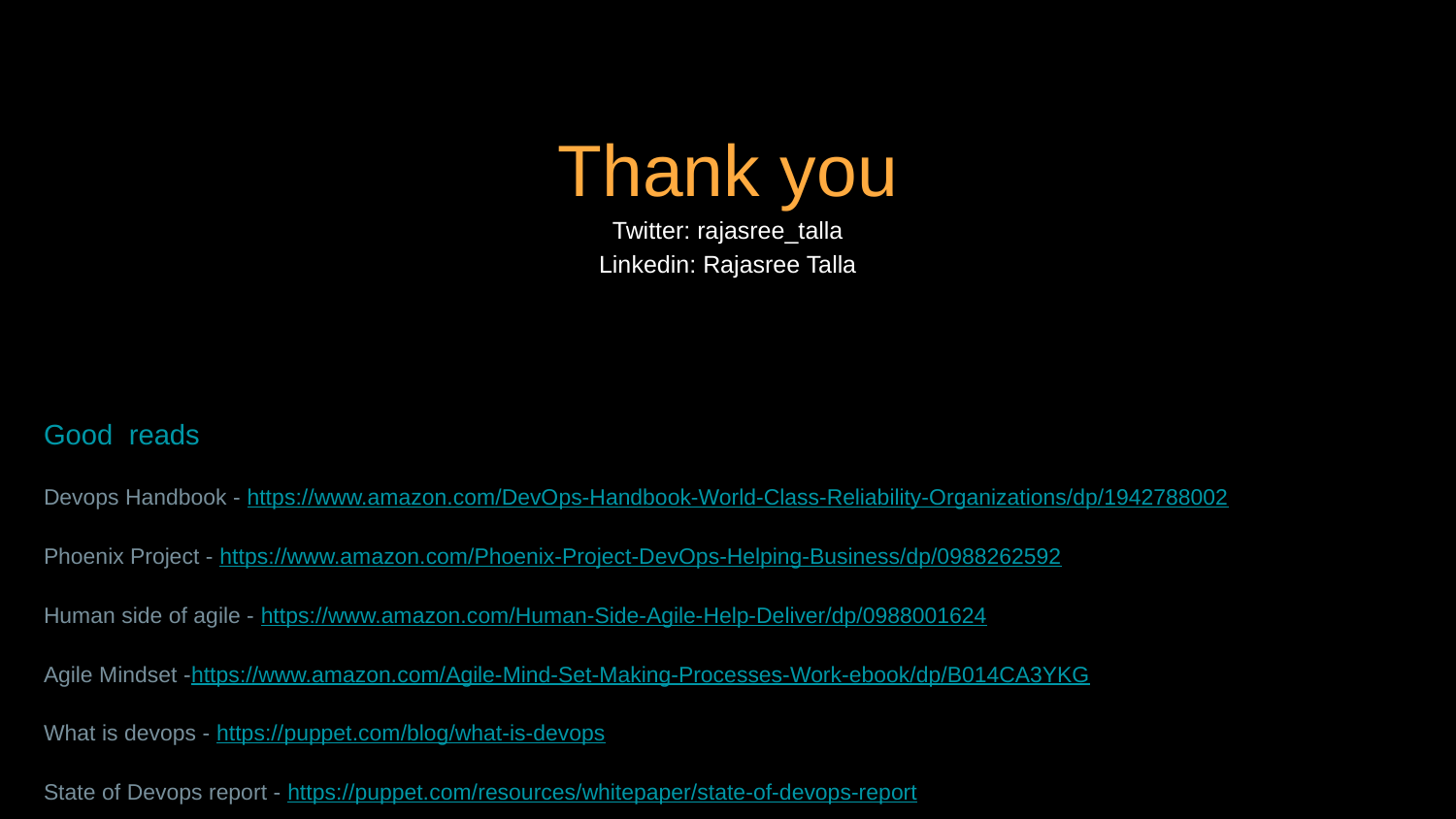

# Thank you
Twitter: rajasree_talla
Linkedin: Rajasree Talla

Good  reads
Devops Handbook - https://www.amazon.com/DevOps-Handbook-World-Class-Reliability-Organizations/dp/1942788002
Phoenix Project - https://www.amazon.com/Phoenix-Project-DevOps-Helping-Business/dp/0988262592
Human side of agile - https://www.amazon.com/Human-Side-Agile-Help-Deliver/dp/0988001624
Agile Mindset -https://www.amazon.com/Agile-Mind-Set-Making-Processes-Work-ebook/dp/B014CA3YKG
What is devops - https://puppet.com/blog/what-is-devops
State of Devops report - https://puppet.com/resources/whitepaper/state-of-devops-report